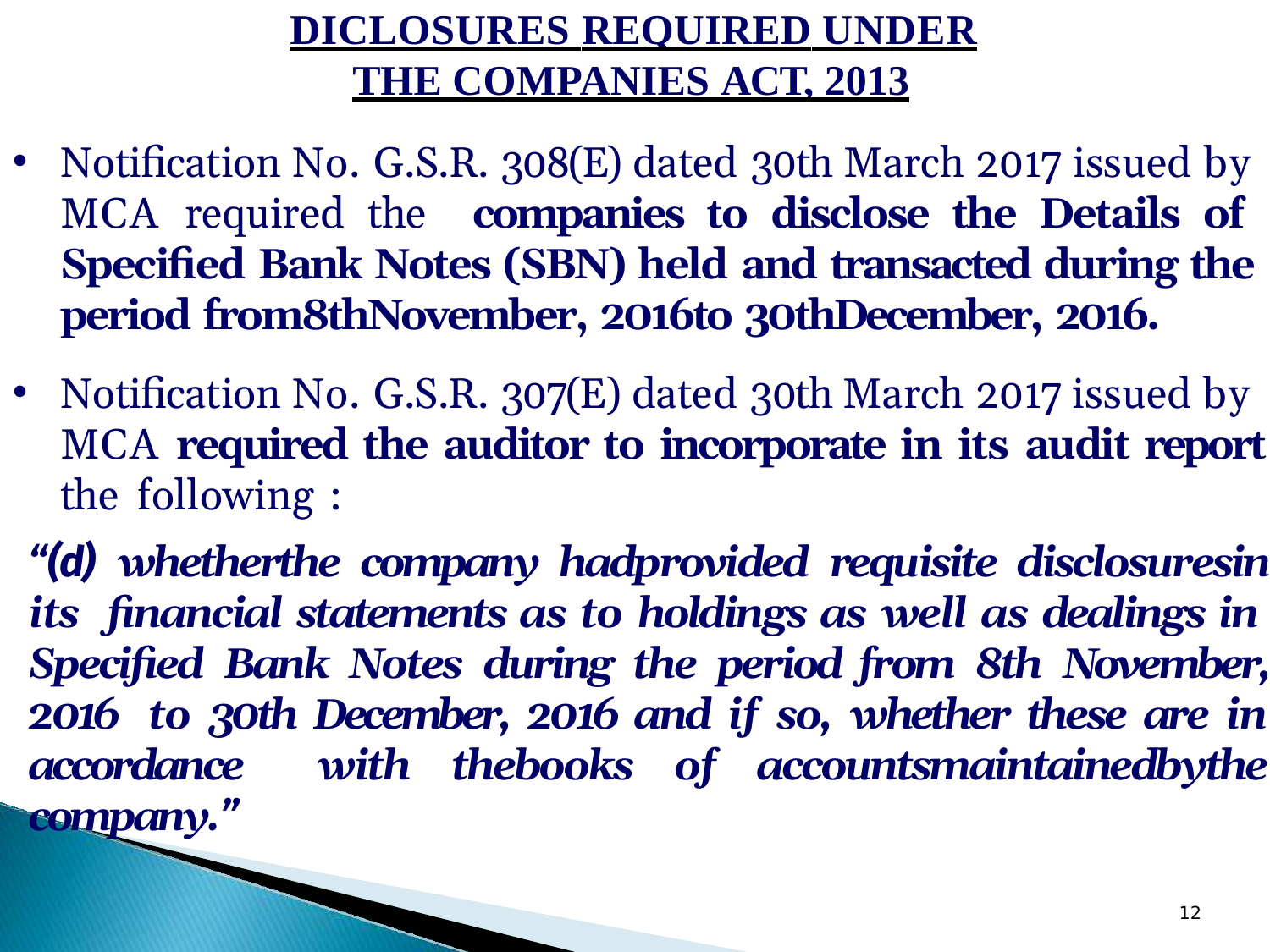

DICLOSURES REQUIRED UNDER
THE COMPANIES ACT, 2013
Notification No. G.S.R. 308(E) dated 30th March 2017 issued by  MCA required the  companies to disclose the Details of  Specified Bank Notes (SBN) held and transacted during the  period from8thNovember, 2016to 30thDecember, 2016.
Notification No. G.S.R. 307(E) dated 30th March 2017 issued by  MCA required the auditor to incorporate in its audit report the  following :
“(d) whetherthe company hadprovided requisite disclosuresin its  financial statements as to holdings as well as dealings in  Specified Bank Notes during the period from 8th November, 2016  to 30th December, 2016 and if so, whether these are in accordance  with thebooks of accountsmaintainedbythe company.”
12